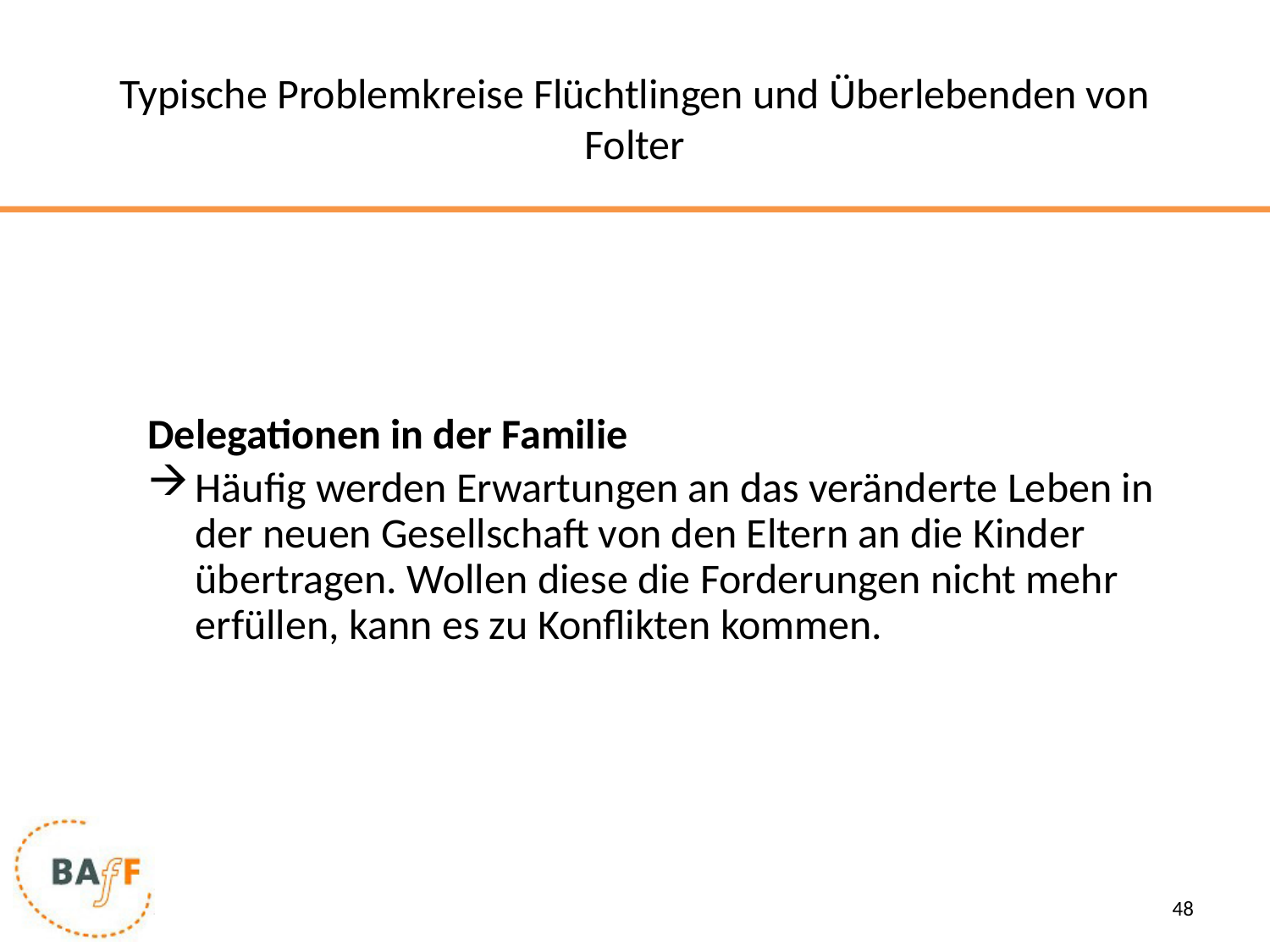

# Typische Problemkreise Flüchtlingen und Überlebenden von Folter

Delegationen in der Familie
Häufig werden Erwartungen an das veränderte Leben in der neuen Gesellschaft von den Eltern an die Kinder übertragen. Wollen diese die Forderungen nicht mehr erfüllen, kann es zu Konflikten kommen.

48